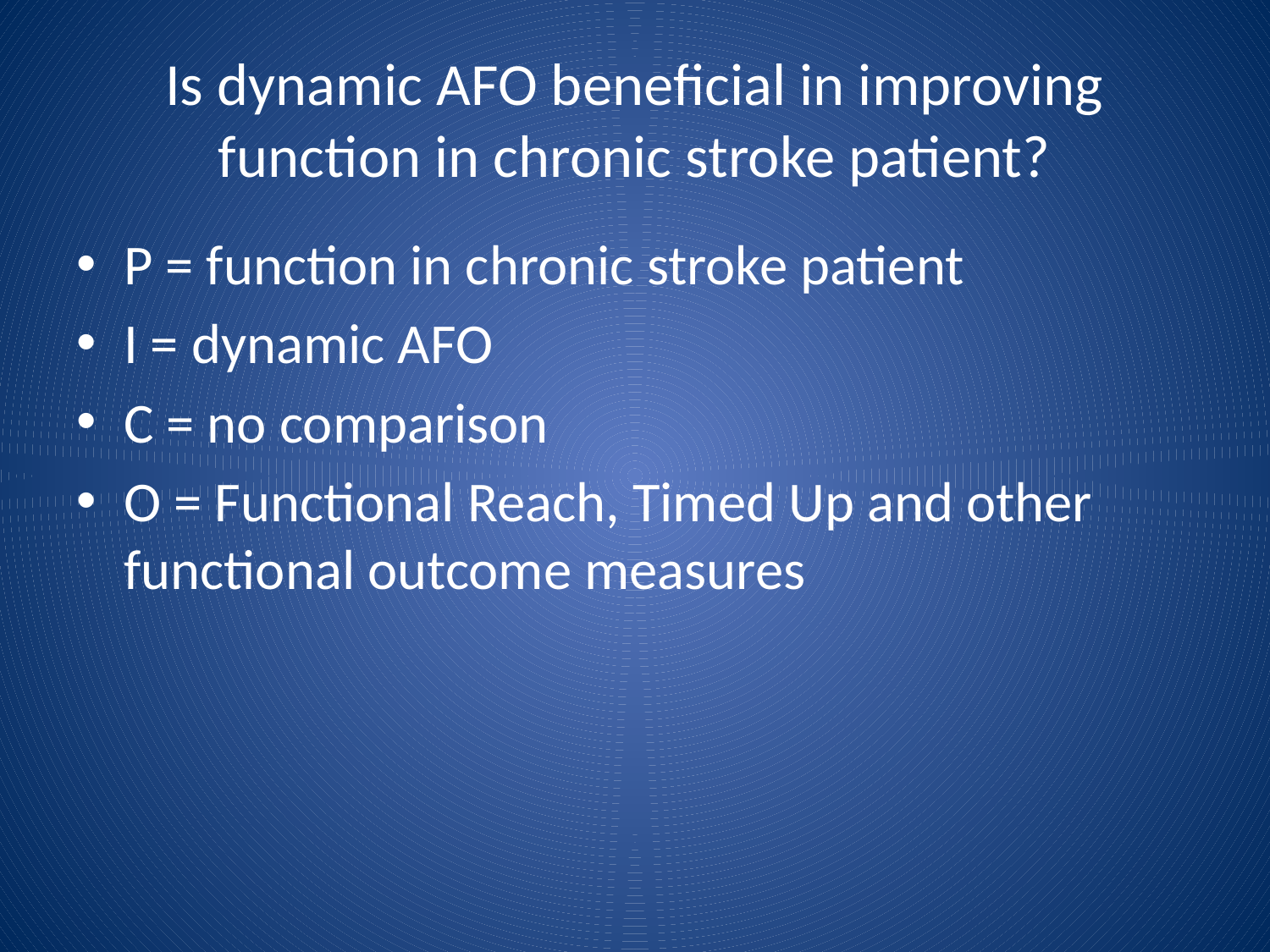

# Is dynamic AFO beneficial in improving function in chronic stroke patient?
P = function in chronic stroke patient
I = dynamic AFO
C = no comparison
O = Functional Reach, Timed Up and other functional outcome measures